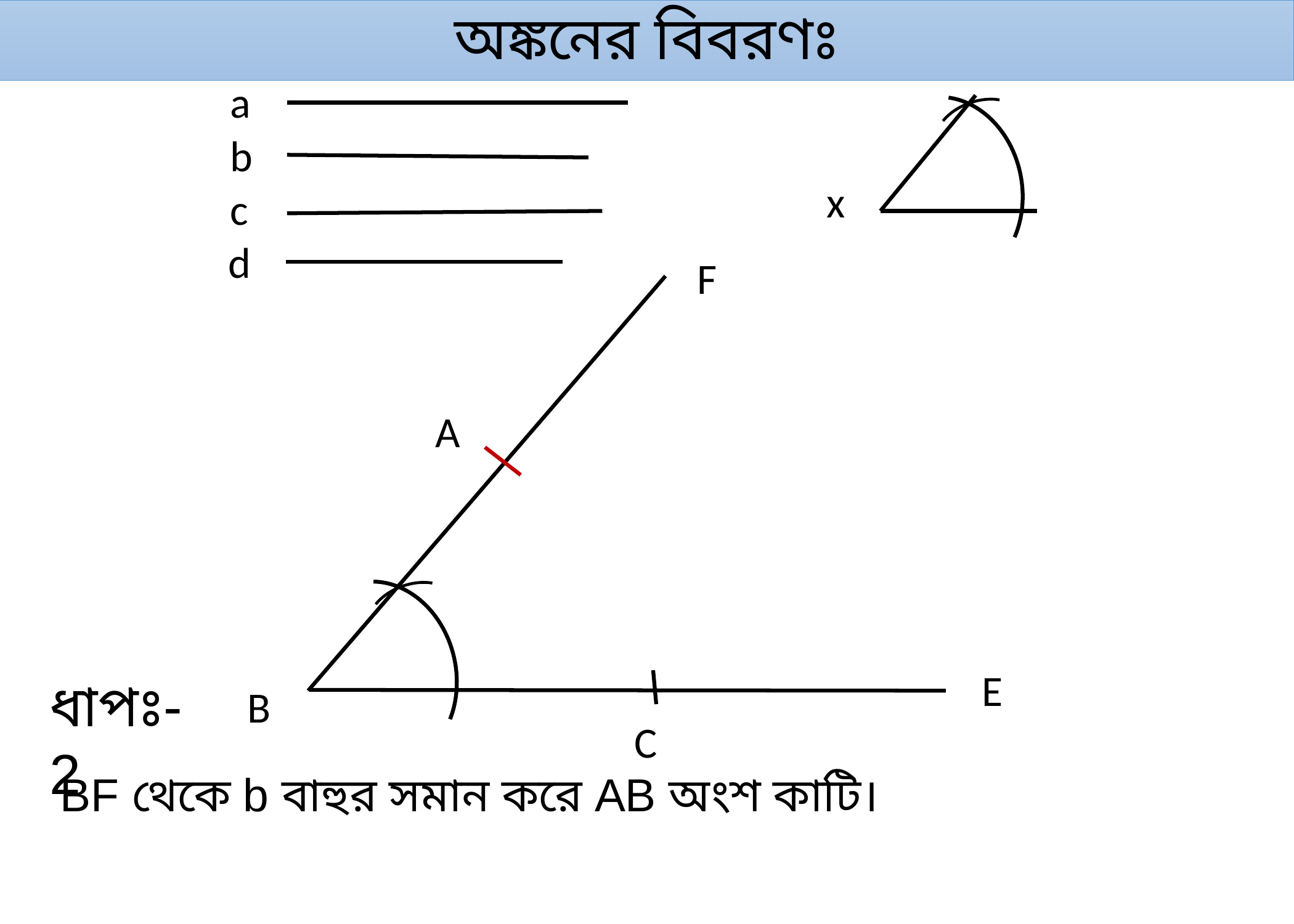

অঙ্কনের বিবরণঃ
a

b
x
c
d
F
A

E
ধাপঃ-2
B
C
BF থেকে b বাহুর সমান করে AB অংশ কাটি।